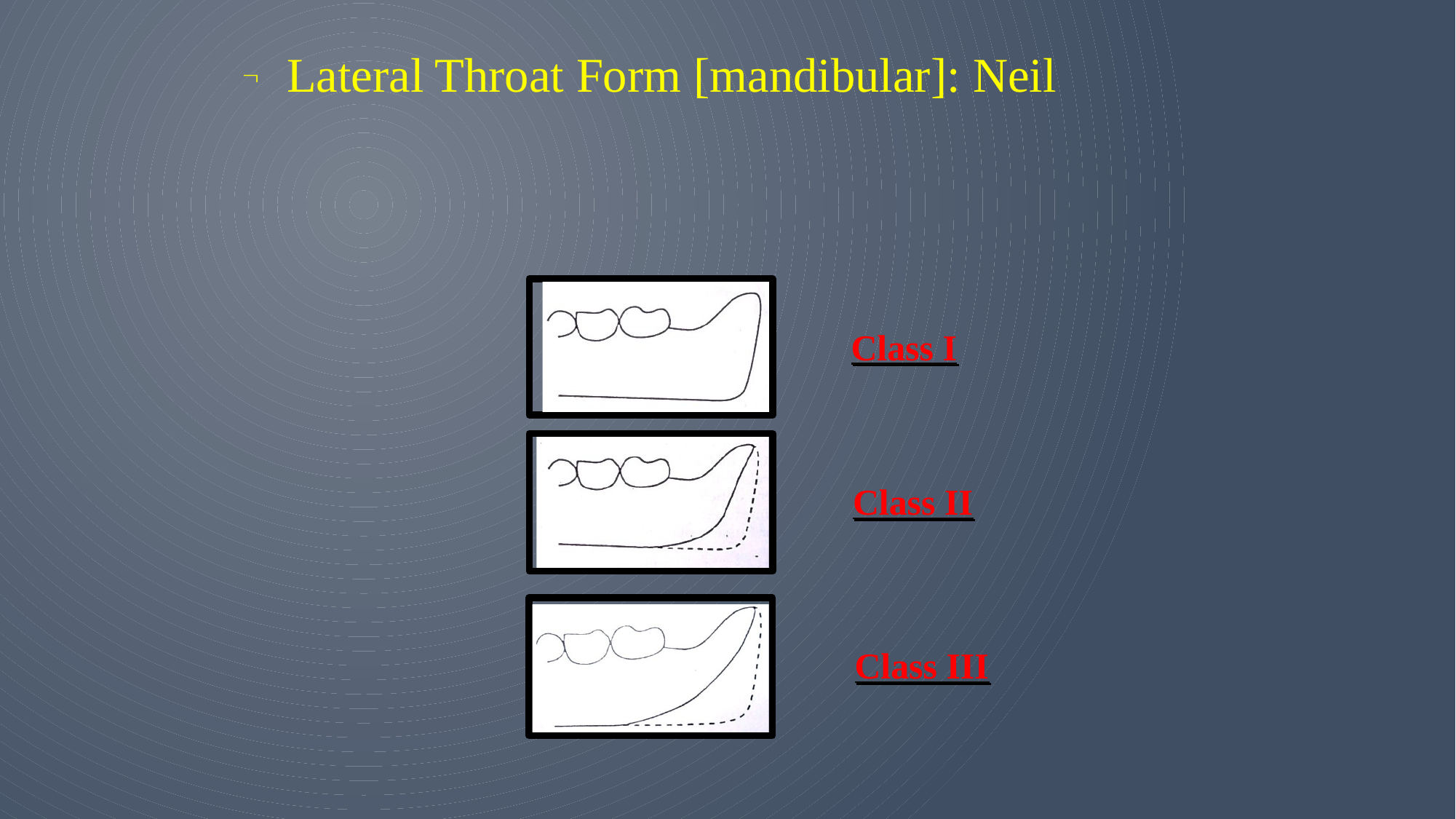

# ¬	Lateral Throat Form [mandibular]: Neil

Class I

Class II

Class III

28